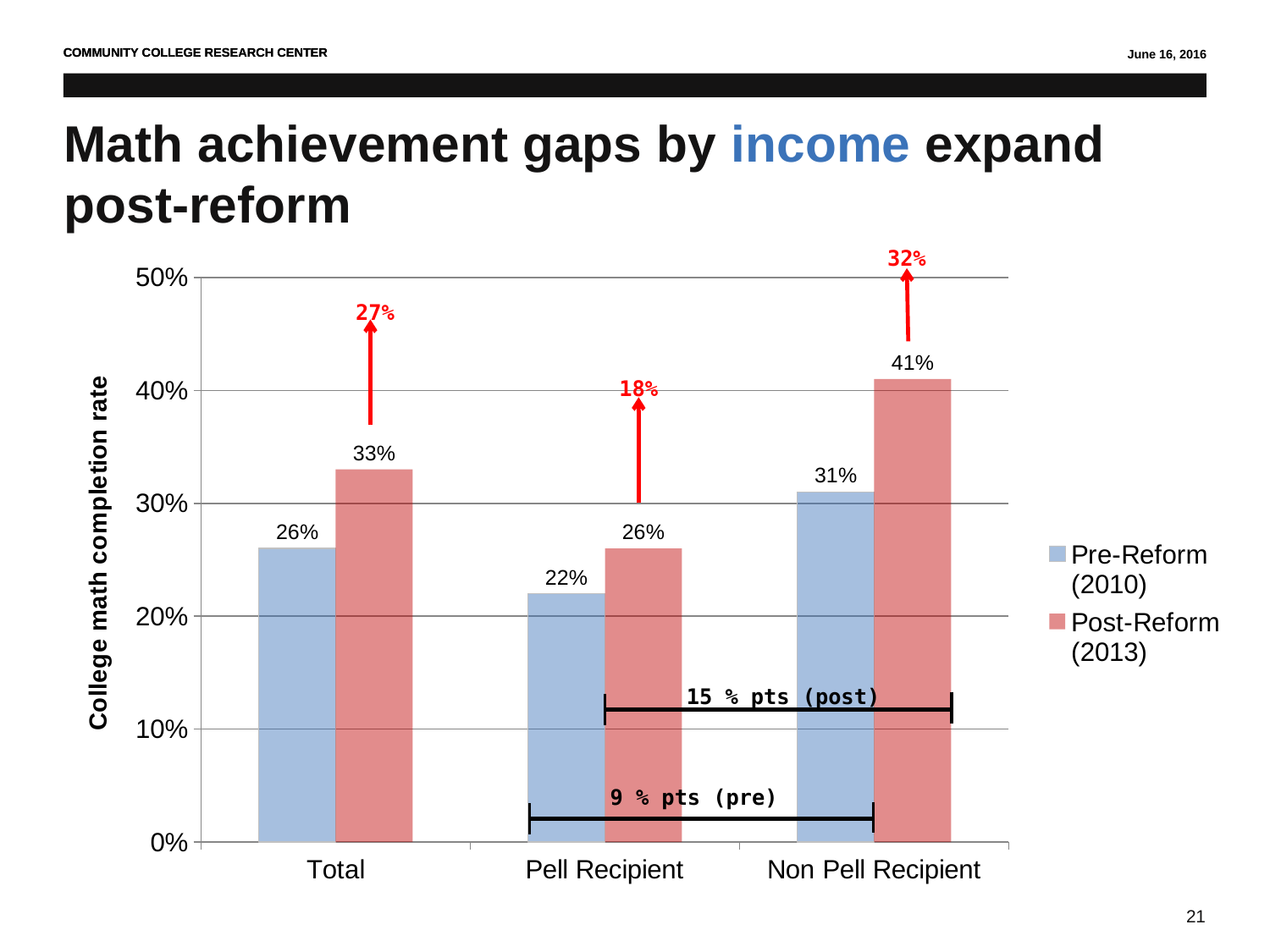

# Math achievement gaps by income expand post-reform
32%

### Chart

| Category | Pre-Reform (2010) | Post-Reform (2013) |
|---|---|---|
| Total | 0.26 | 0.33 |
| Pell Recipient | 0.22 | 0.26 |
| Non Pell Recipient | 0.31 | 0.41 |
27%
18%
15 % pts (post)
9 % pts (pre)